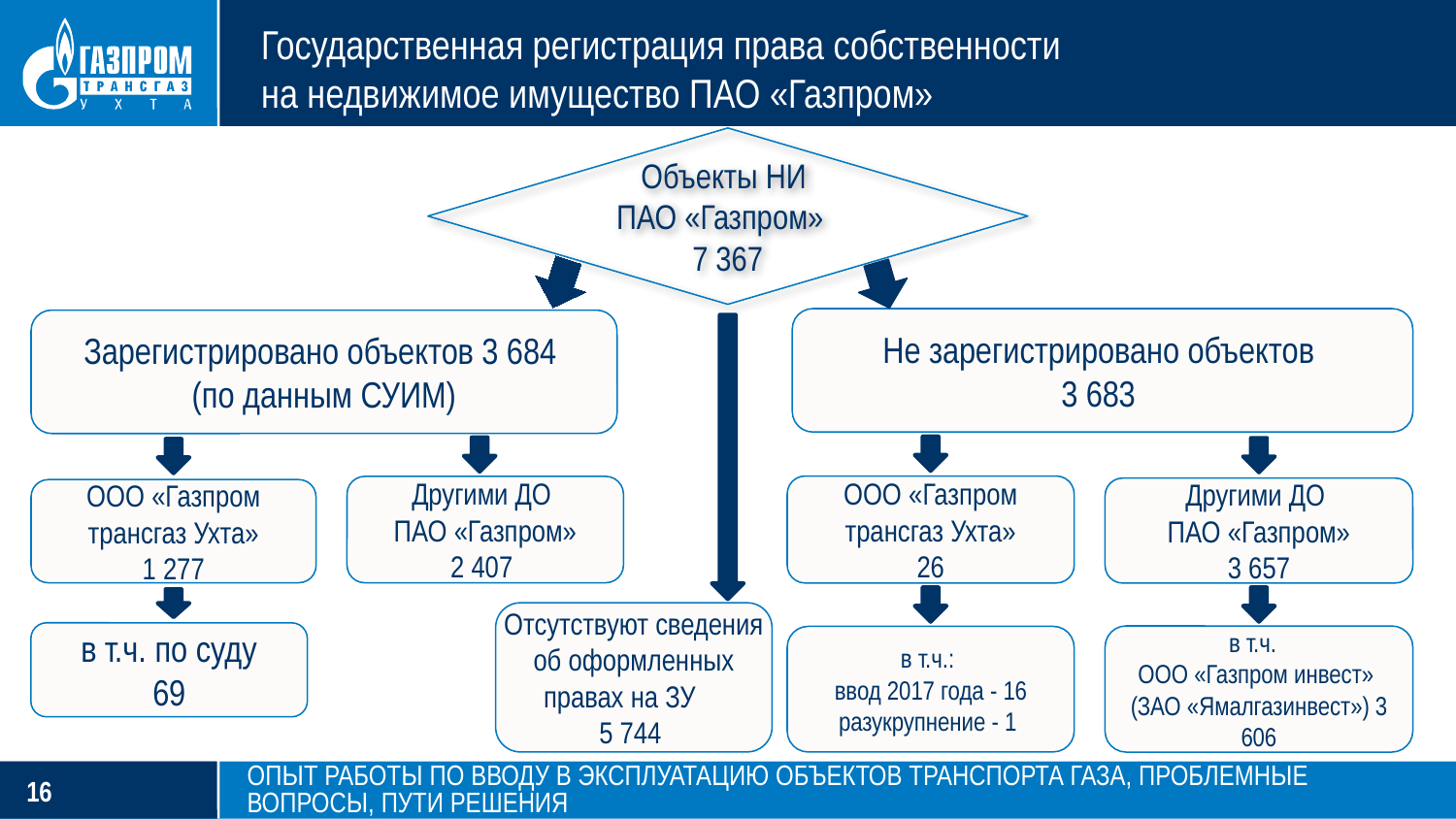

Государственная регистрация права собственности
на недвижимое имущество ПАО «Газпром»
Объекты НИ
ПАО «Газпром»
7 367

Не зарегистрировано объектов
3 683
Зарегистрировано объектов 3 684
(по данным СУИМ)

ООО «Газпром трансгаз Ухта»
26
Другими ДО
ПАО «Газпром»
2 407
Другими ДО
ПАО «Газпром»
3 657
ООО «Газпром трансгаз Ухта»
1 277

Отсутствуют сведения об оформленных правах на ЗУ
5 744
в т.ч. по суду
69
в т.ч.
ООО «Газпром инвест»
(ЗАО «Ямалгазинвест») 3 606
в т.ч.:
ввод 2017 года - 16
разукрупнение - 1
Опыт работы по вводу в эксплуатацию объектов транспорта газа, проблемные вопросы, пути решения